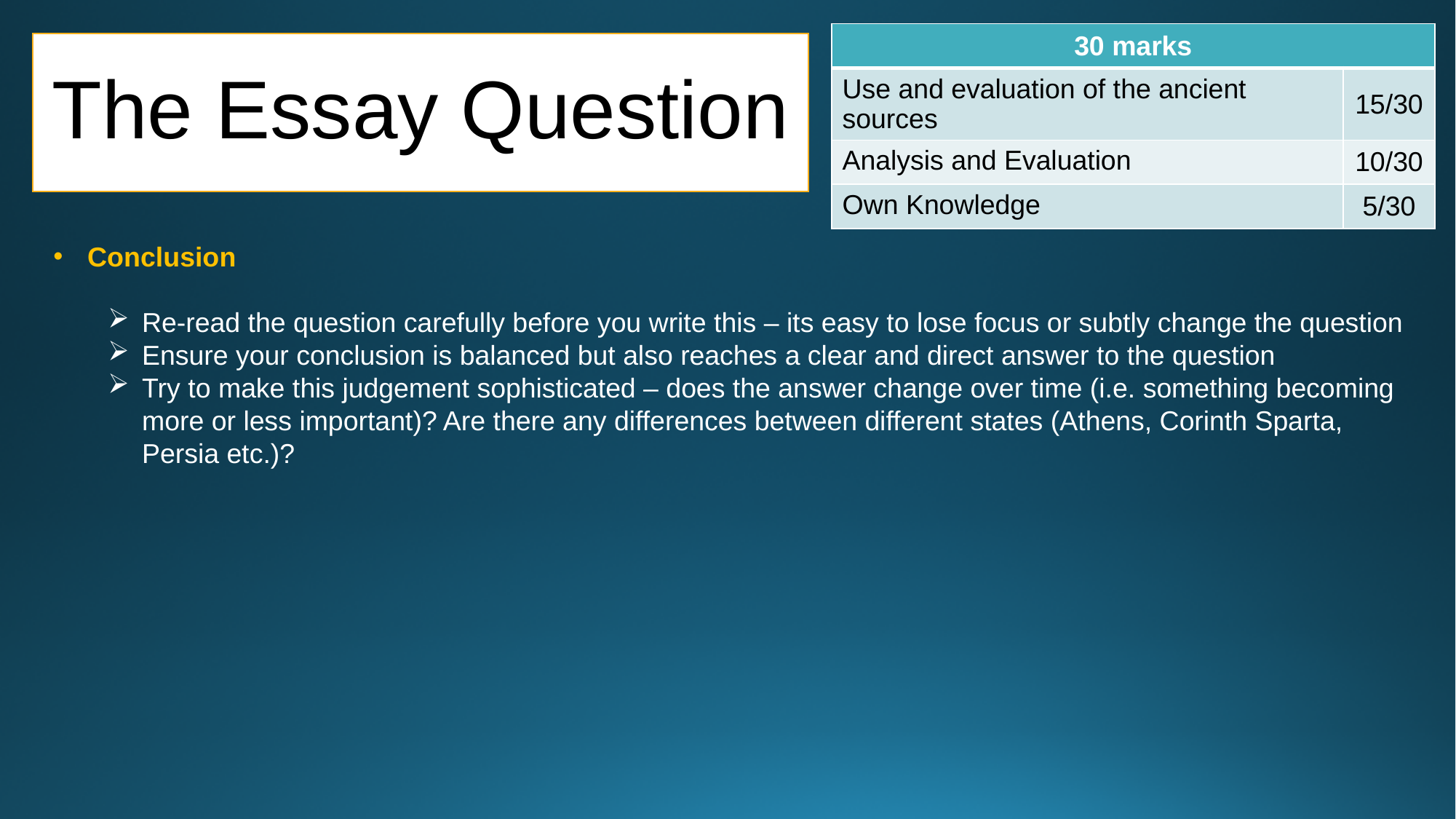

| 30 marks |  |
| --- | --- |
| Use and evaluation of the ancient sources | 15/30 |
| Analysis and Evaluation | 10/30 |
| Own Knowledge | 5/30 |
# The Essay Question
Conclusion

Re-read the question carefully before you write this – its easy to lose focus or subtly change the question
Ensure your conclusion is balanced but also reaches a clear and direct answer to the question
Try to make this judgement sophisticated – does the answer change over time (i.e. something becoming more or less important)? Are there any differences between different states (Athens, Corinth Sparta, Persia etc.)?